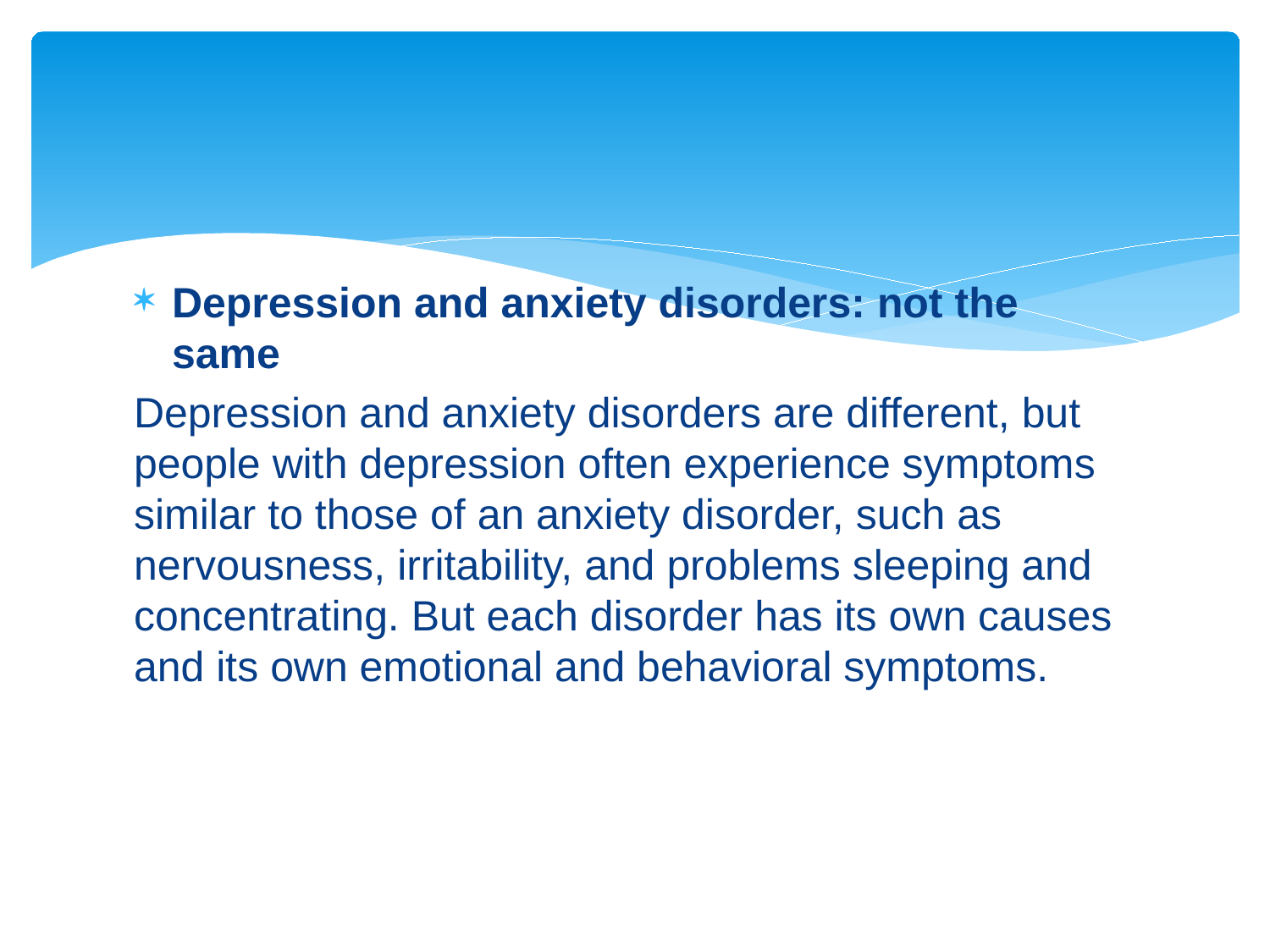

#
Depression and anxiety disorders: not the same
Depression and anxiety disorders are different, but people with depression often experience symptoms similar to those of an anxiety disorder, such as nervousness, irritability, and problems sleeping and concentrating. But each disorder has its own causes and its own emotional and behavioral symptoms.